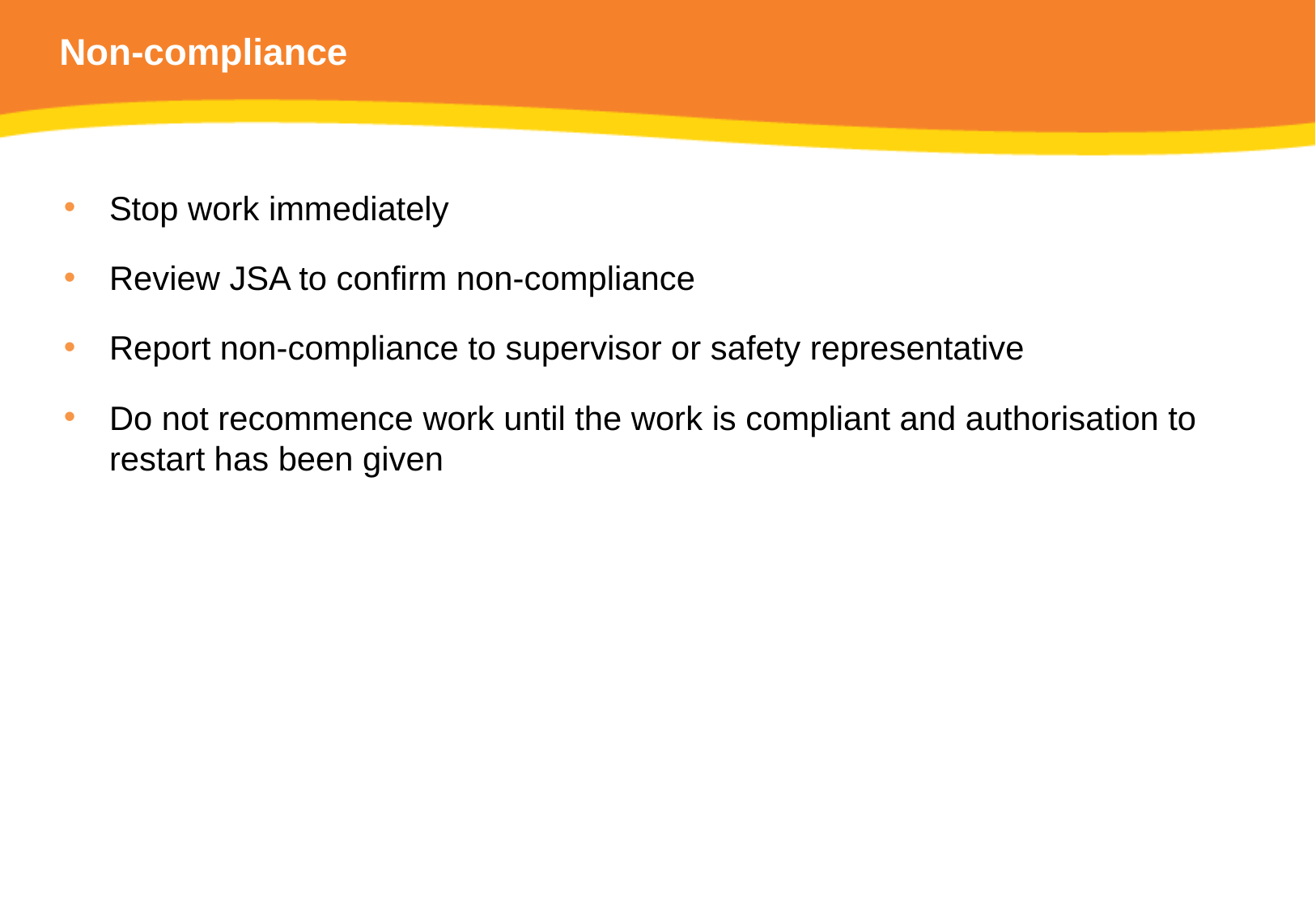

# Non-compliance
Stop work immediately
Review JSA to confirm non-compliance
Report non-compliance to supervisor or safety representative
Do not recommence work until the work is compliant and authorisation to restart has been given